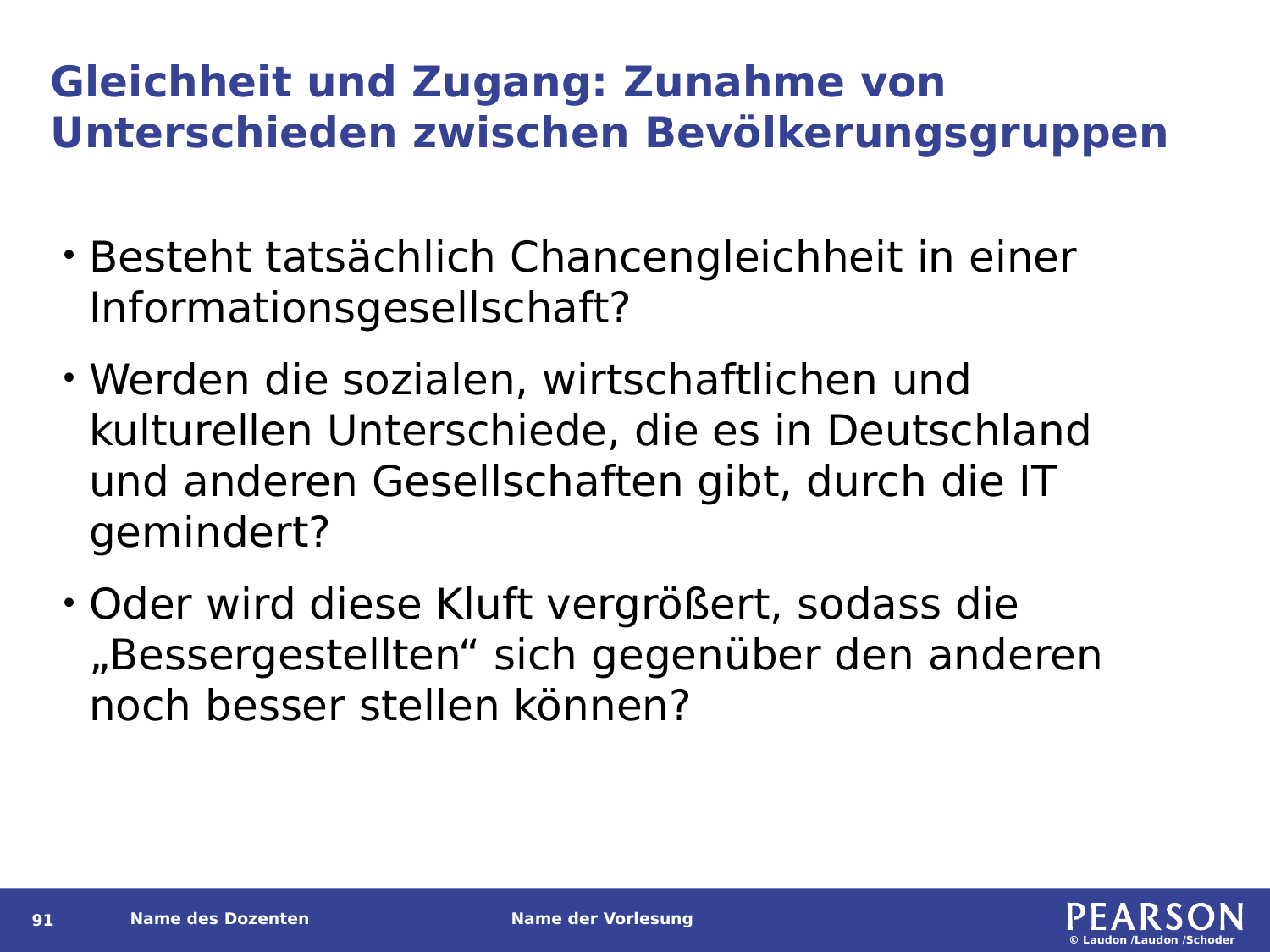

# Gleichheit und Zugang: Zunahme von Unterschieden zwischen Bevölkerungsgruppen

Besteht tatsächlich Chancengleichheit in einer Informationsgesellschaft?
Werden die sozialen, wirtschaftlichen und kulturellen Unterschiede, die es in Deutschland und anderen Gesellschaften gibt, durch die IT gemindert?
Oder wird diese Kluft vergrößert, sodass die „Bessergestellten“ sich gegenüber den anderen noch besser stellen können?
91